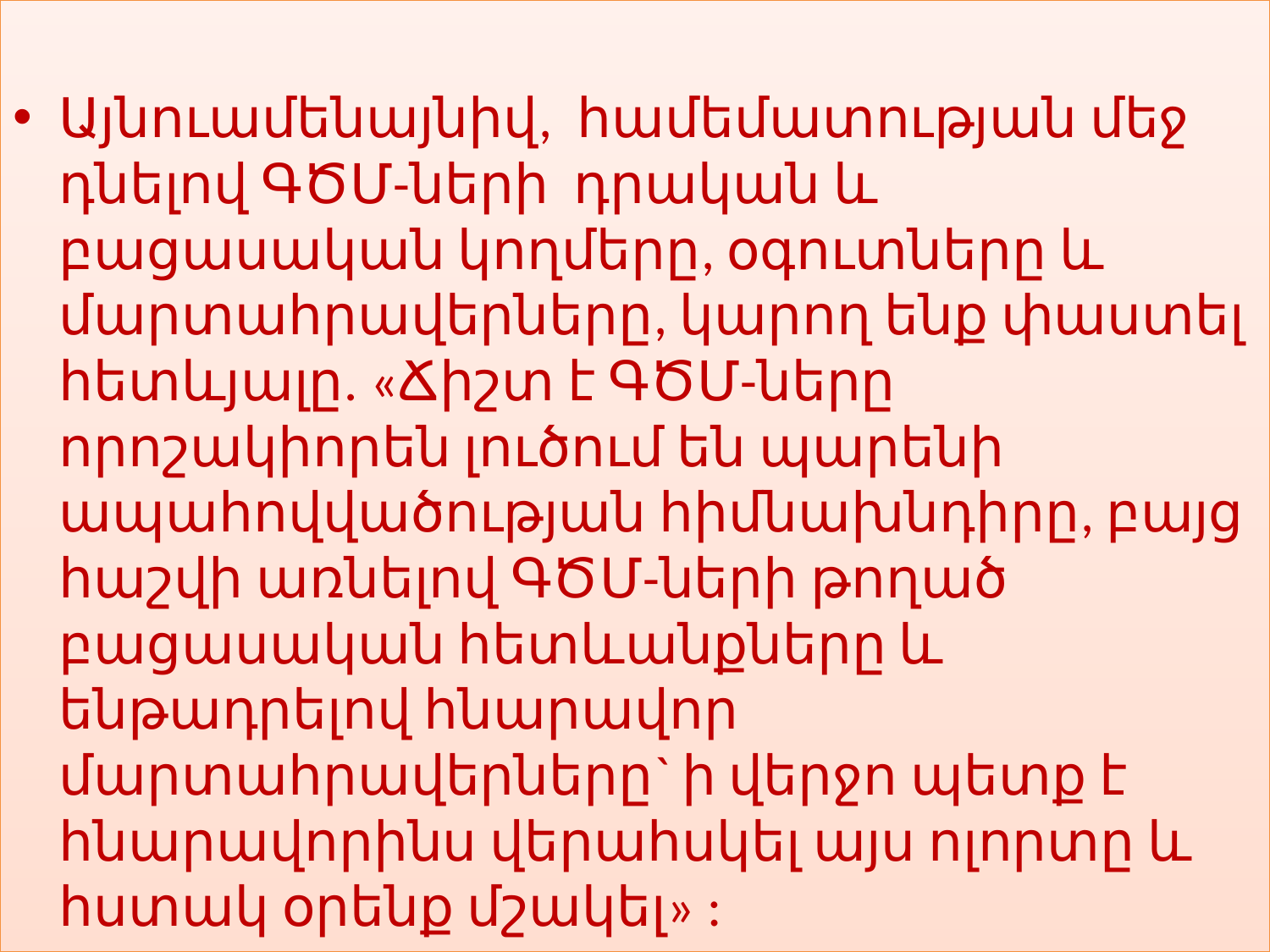

Այնուամենայնիվ,  համեմատության մեջ դնելով ԳԾՄ-ների  դրական և բացասական կողմերը, օգուտները և մարտահրավերները, կարող ենք փաստել հետևյալը. «Ճիշտ է ԳԾՄ-ները որոշակիորեն լուծում են պարենի ապահովվածության հիմնախնդիրը, բայց հաշվի առնելով ԳԾՄ-ների թողած բացասական հետևանքները և ենթադրելով հնարավոր մարտահրավերները` ի վերջո պետք է հնարավորինս վերահսկել այս ոլորտը և հստակ օրենք մշակել» :

#